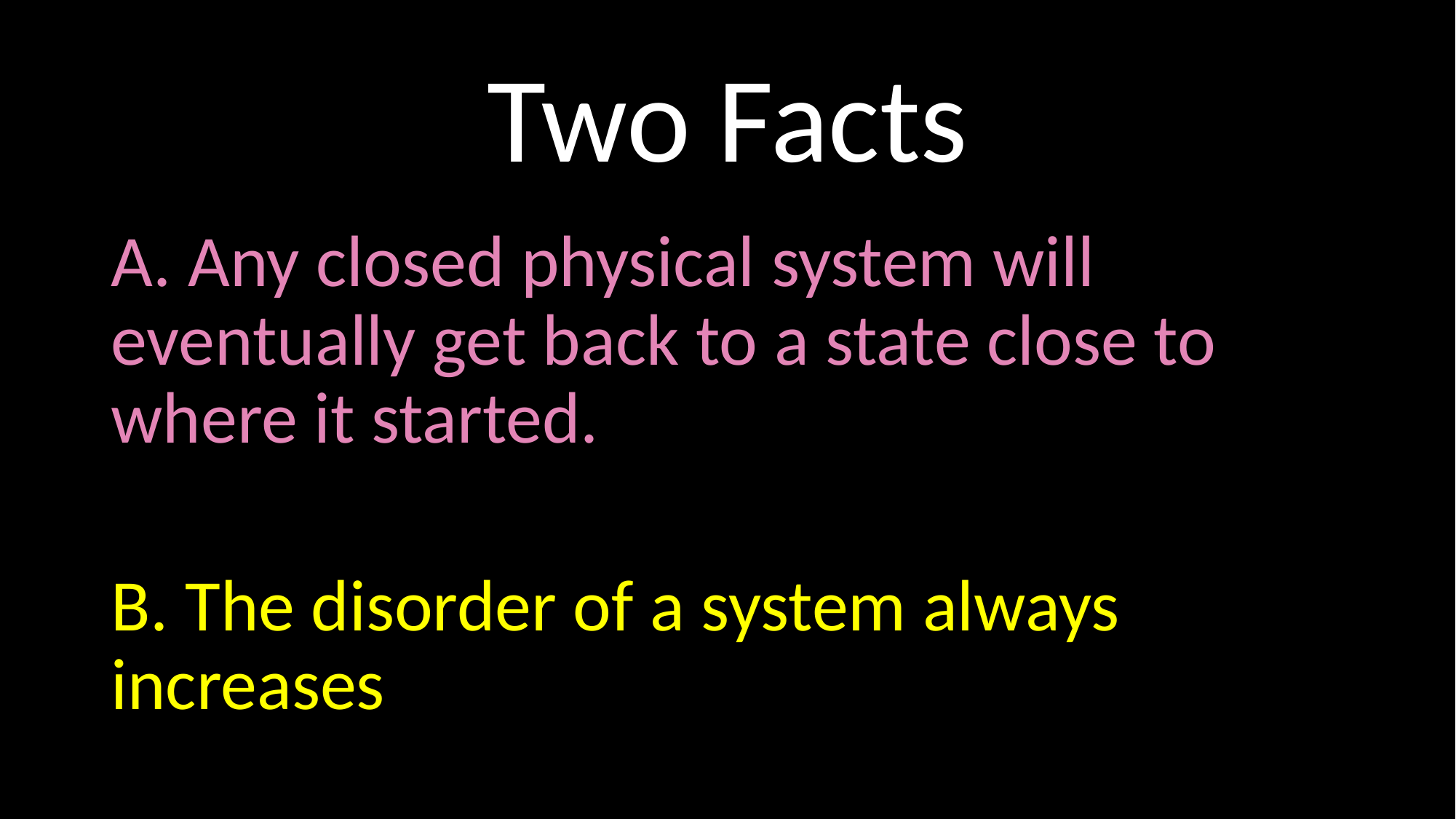

# Two Facts
A. Any closed physical system will eventually get back to a state close to where it started.

B. The disorder of a system always increases